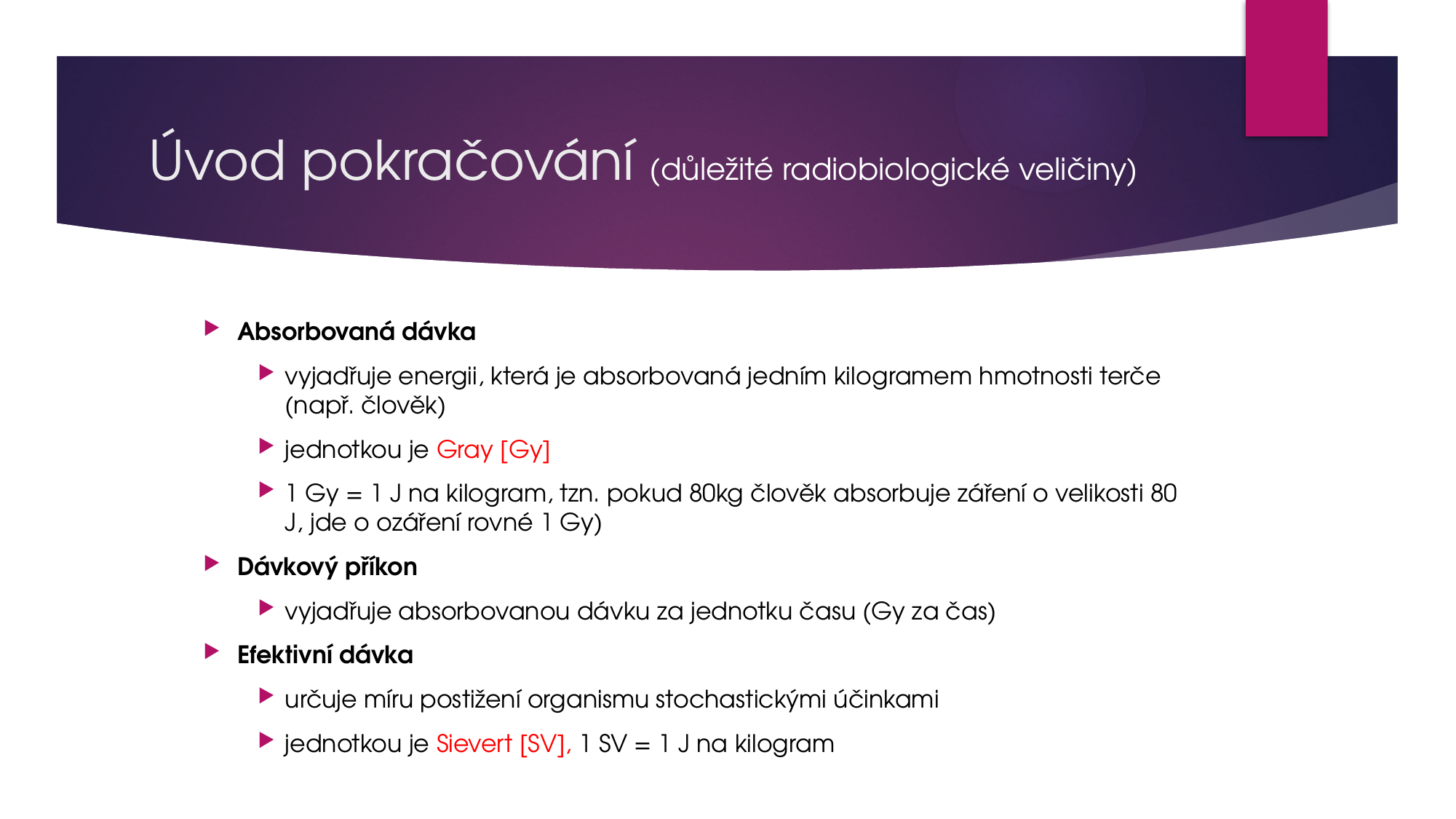

# Úvod pokračování (důležité radiobiologické veličiny)
Absorbovaná dávka
vyjadřuje energii, která je absorbovaná jedním kilogramem hmotnosti terče (např. člověk)
jednotkou je Gray [Gy]
1 Gy = 1 J na kilogram, tzn. pokud 80kg člověk absorbuje záření o velikosti 80 J, jde o ozáření rovné 1 Gy)
Dávkový příkon
vyjadřuje absorbovanou dávku za jednotku času (Gy za čas)
Efektivní dávka
určuje míru postižení organismu stochastickými účinkami
jednotkou je Sievert [SV], 1 SV = 1 J na kilogram